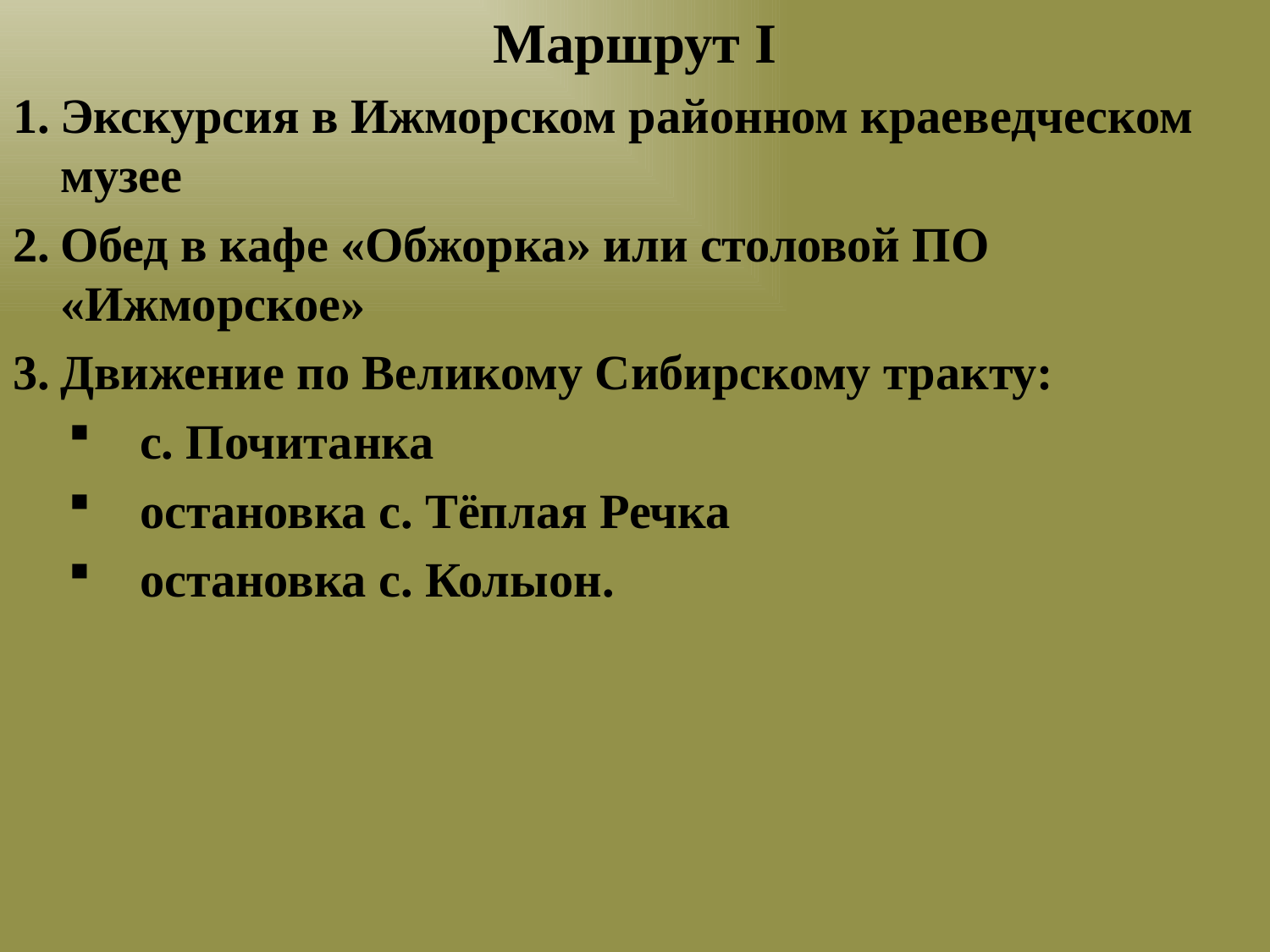

Маршрут I
Экскурсия в Ижморском районном краеведческом музее
Обед в кафе «Обжорка» или столовой ПО «Ижморское»
Движение по Великому Сибирскому тракту:
с. Почитанка
остановка с. Тёплая Речка
остановка с. Колыон.

#